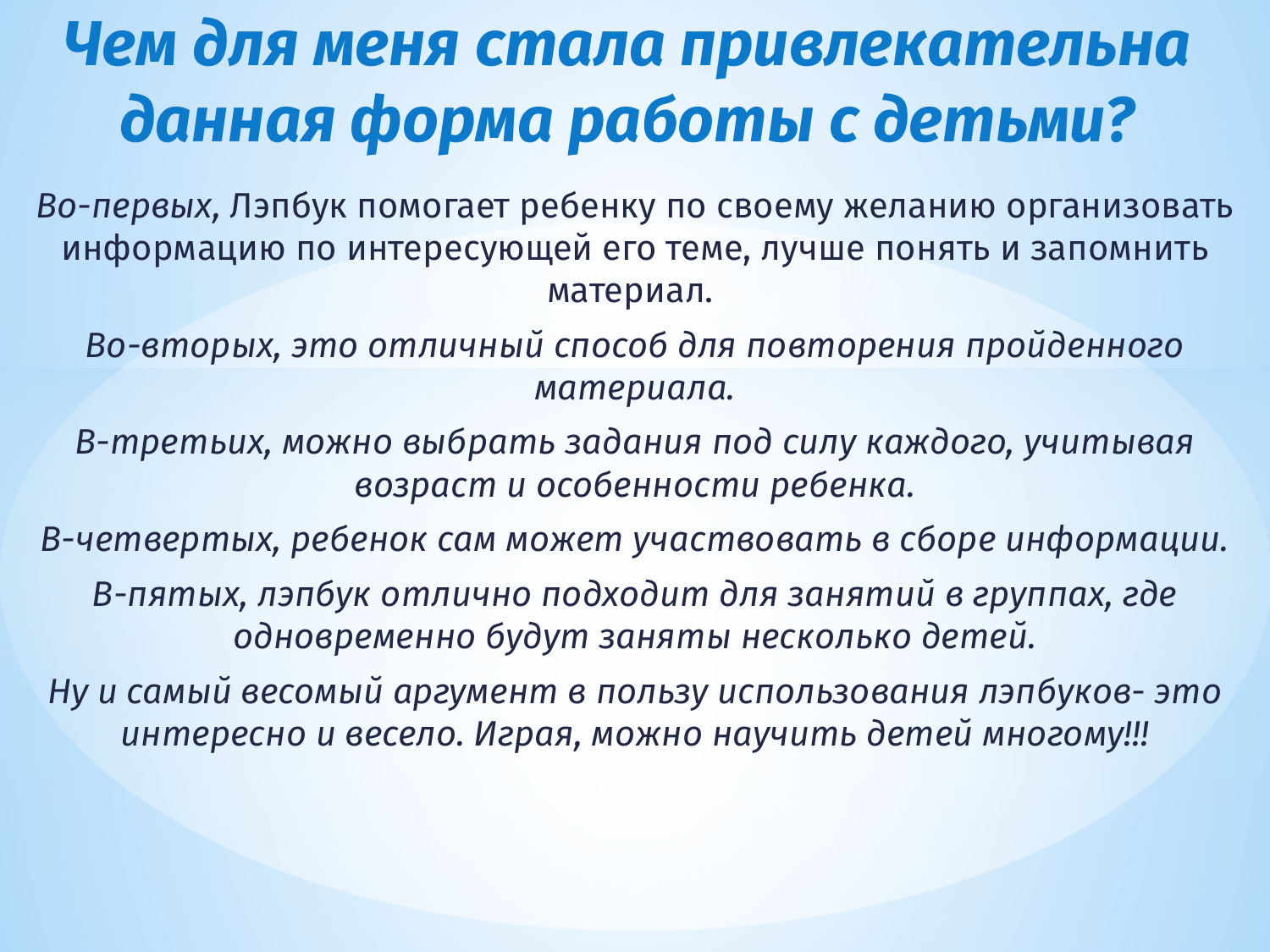

# Чем для меня стала привлекательна данная форма работы с детьми?
Во-первых, Лэпбук помогает ребенку по своему желанию организовать информацию по интересующей его теме, лучше понять и запомнить материал.
Во-вторых, это отличный способ для повторения пройденного материала.
В-третьих, можно выбрать задания под силу каждого, учитывая возраст и особенности ребенка.
В-четвертых, ребенок сам может участвовать в сборе информации.
В-пятых, лэпбук отлично подходит для занятий в группах, где одновременно будут заняты несколько детей.
Ну и самый весомый аргумент в пользу использования лэпбуков- это интересно и весело. Играя, можно научить детей многому!!!